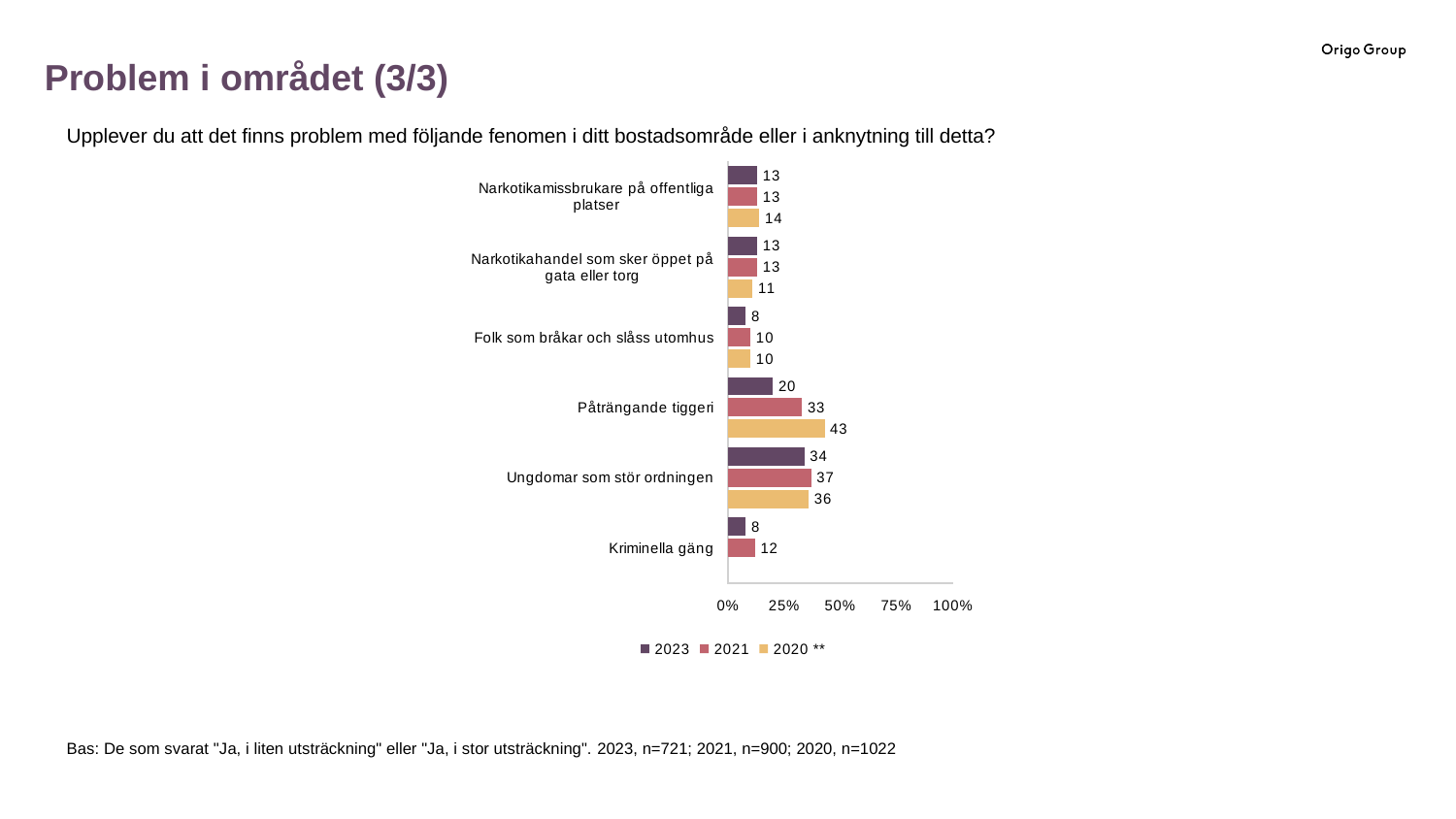

Problem i området (3/3)
Upplever du att det finns problem med följande fenomen i ditt bostadsområde eller i anknytning till detta?

### Chart

| Category | 2020 ** | 2021 | 2023 |
|---|---|---|---|
| Kriminella gäng | None | 12.0 | 8.0 |
| Ungdomar som stör ordningen | 36.0 | 37.0 | 34.0 |
| Påträngande tiggeri | 43.0 | 33.0 | 20.0 |
| Folk som bråkar och slåss utomhus | 10.0 | 10.0 | 8.0 |
| Narkotikahandel som sker öppet på gata eller torg | 11.0 | 13.0 | 13.0 |
| Narkotikamissbrukare på offentliga platser | 14.0 | 13.0 | 13.0 |
Bas: De som svarat "Ja, i liten utsträckning" eller "Ja, i stor utsträckning". 2023, n=721; 2021, n=900; 2020, n=1022